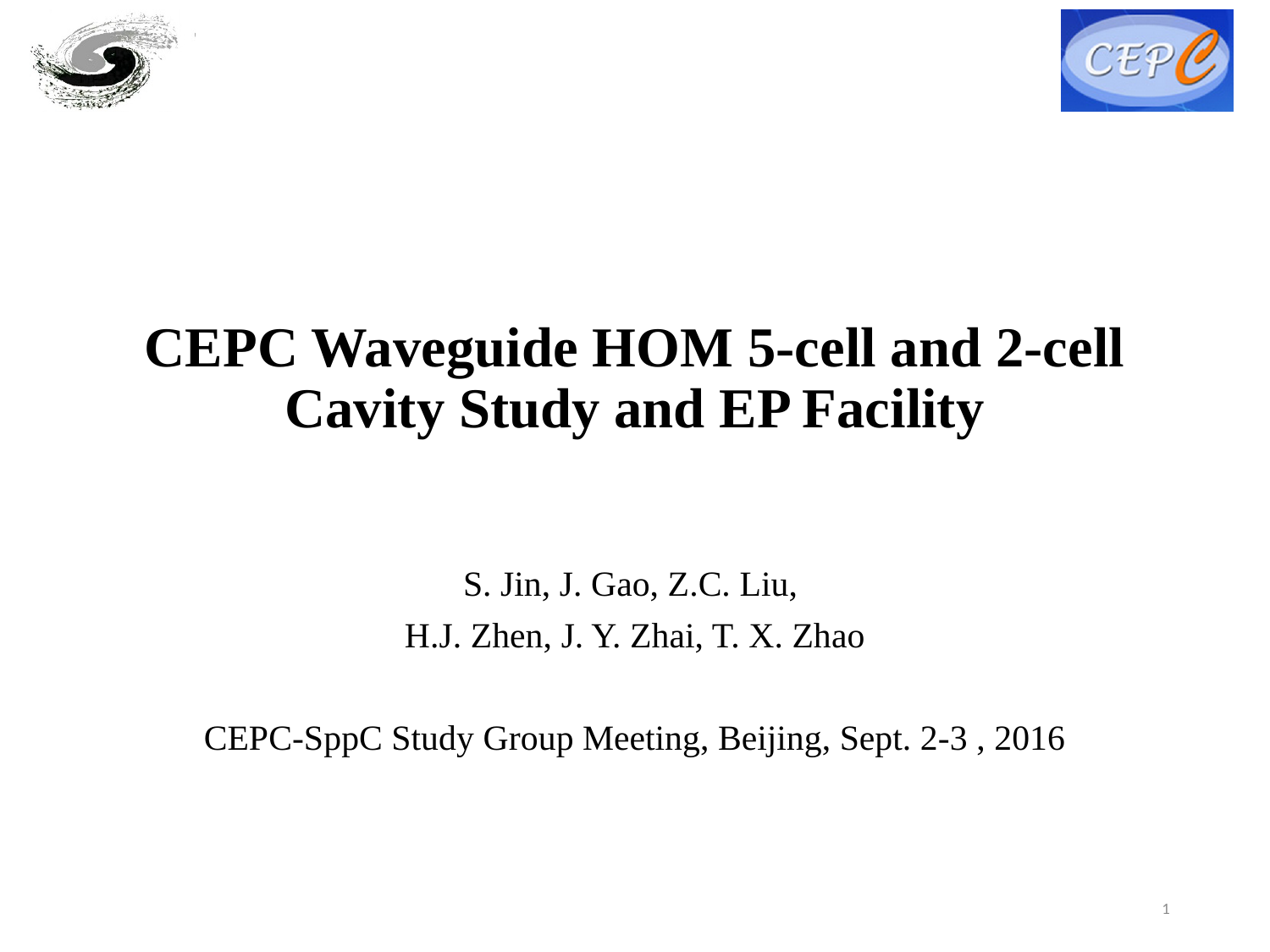

# CEPC Waveguide HOM 5-cell and 2-cell Cavity Study and EP Facility
S. Jin, J. Gao, Z.C. Liu,
H.J. Zhen, J. Y. Zhai, T. X. Zhao

CEPC-SppC Study Group Meeting, Beijing, Sept. 2-3 , 2016
1